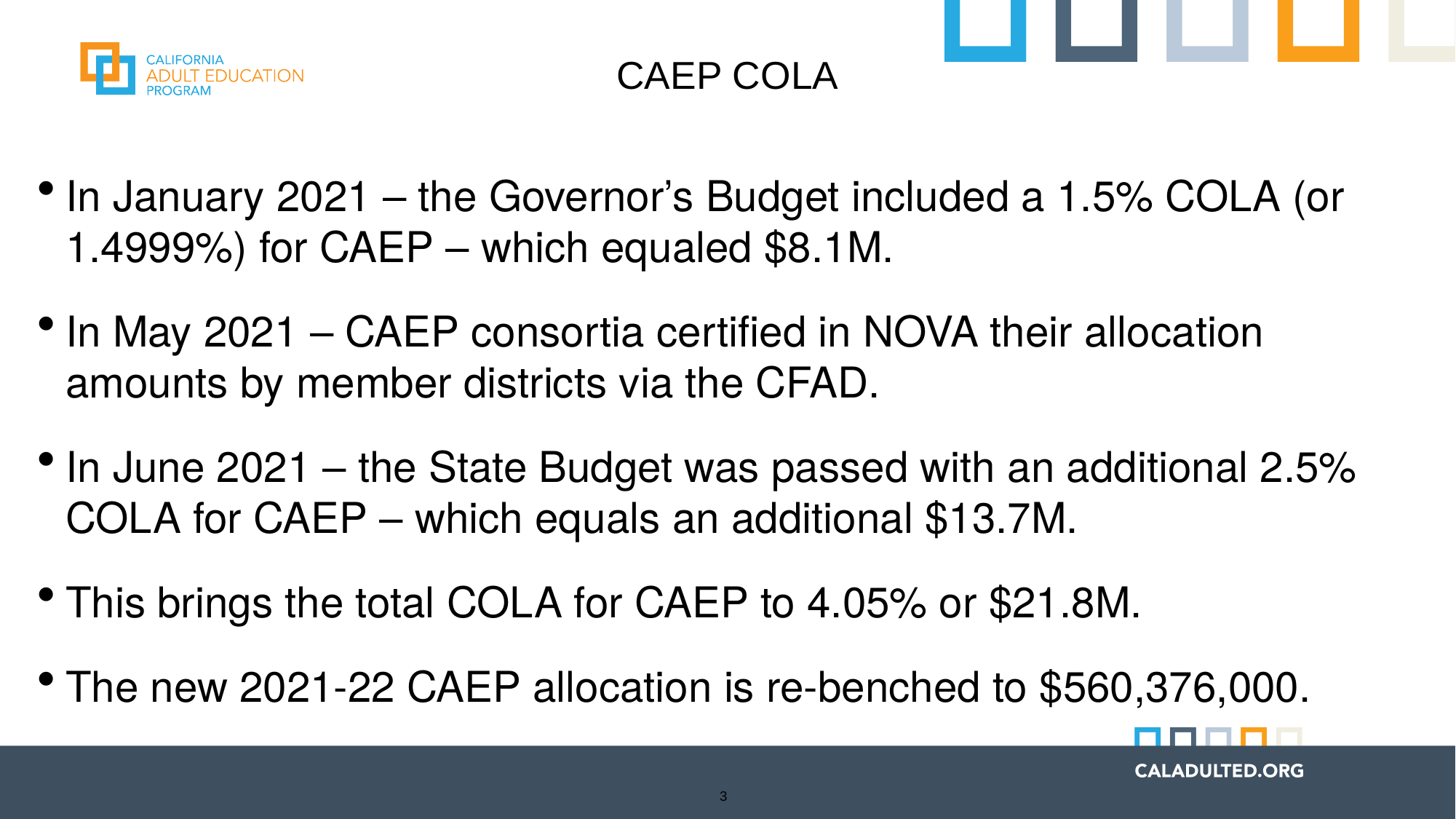

# CAEP COLA
In January 2021 – the Governor’s Budget included a 1.5% COLA (or 1.4999%) for CAEP – which equaled $8.1M.
In May 2021 – CAEP consortia certified in NOVA their allocation amounts by member districts via the CFAD.
In June 2021 – the State Budget was passed with an additional 2.5% COLA for CAEP – which equals an additional $13.7M.
This brings the total COLA for CAEP to 4.05% or $21.8M.
The new 2021-22 CAEP allocation is re-benched to $560,376,000.
3